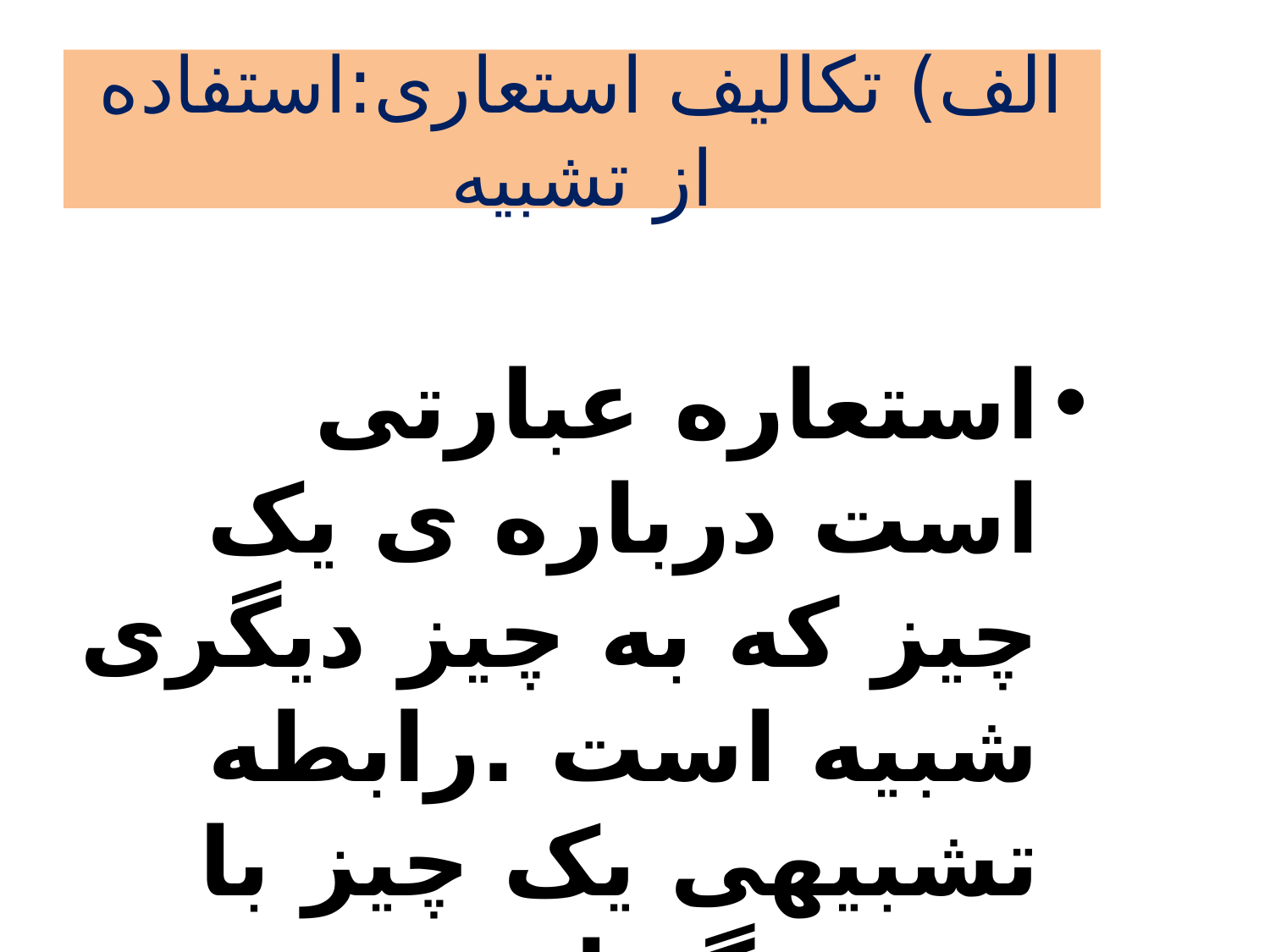

# الف) تکالیف استعاری:استفاده از تشبیه
استعاره عبارتی است درباره ی یک چیز که به چیز دیگری شبیه است .رابطه تشبیهی یک چیز با چیز دیگر است.